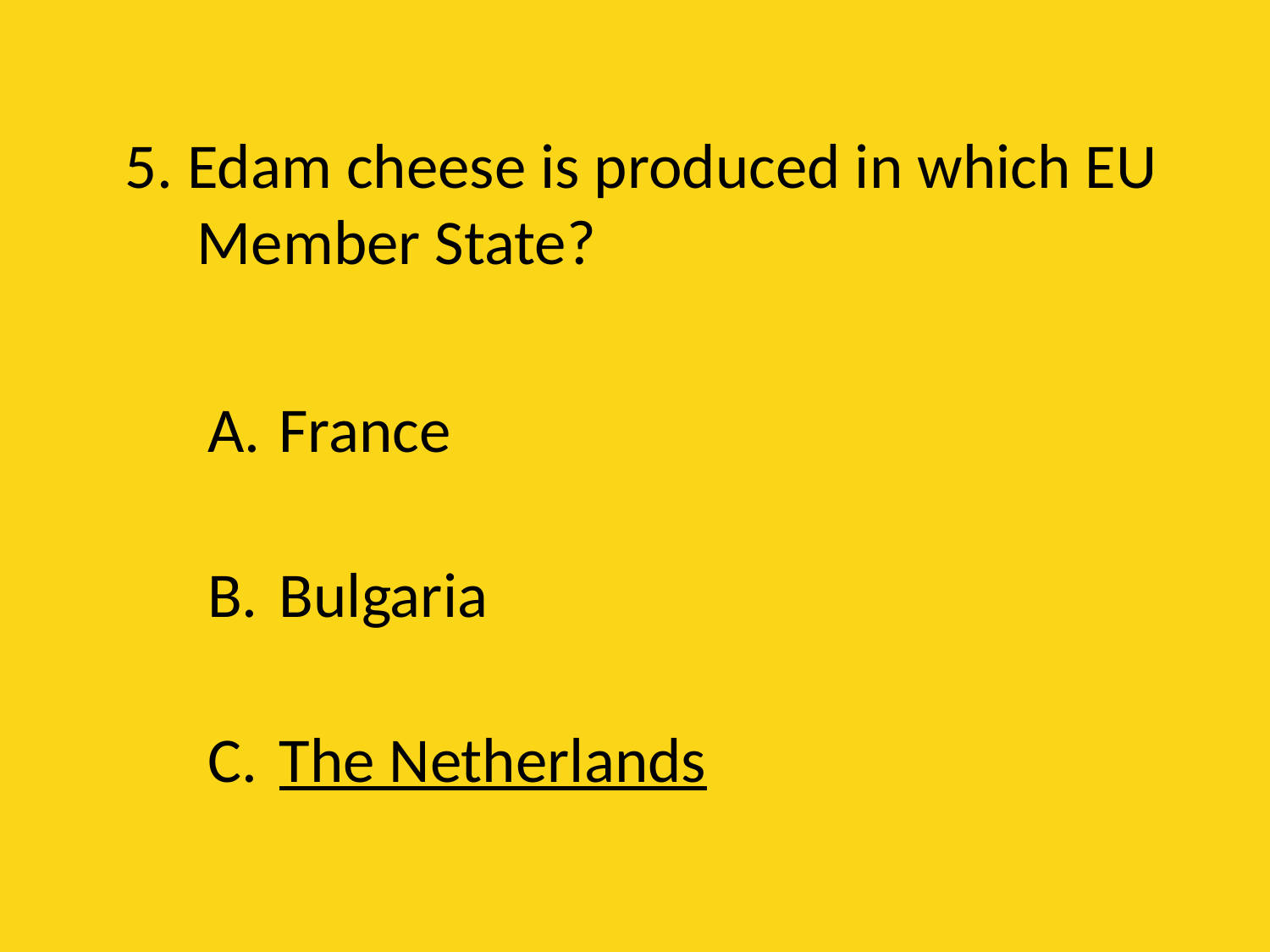

# 5. Edam cheese is produced in which EU Member State?
France
Bulgaria
The Netherlands